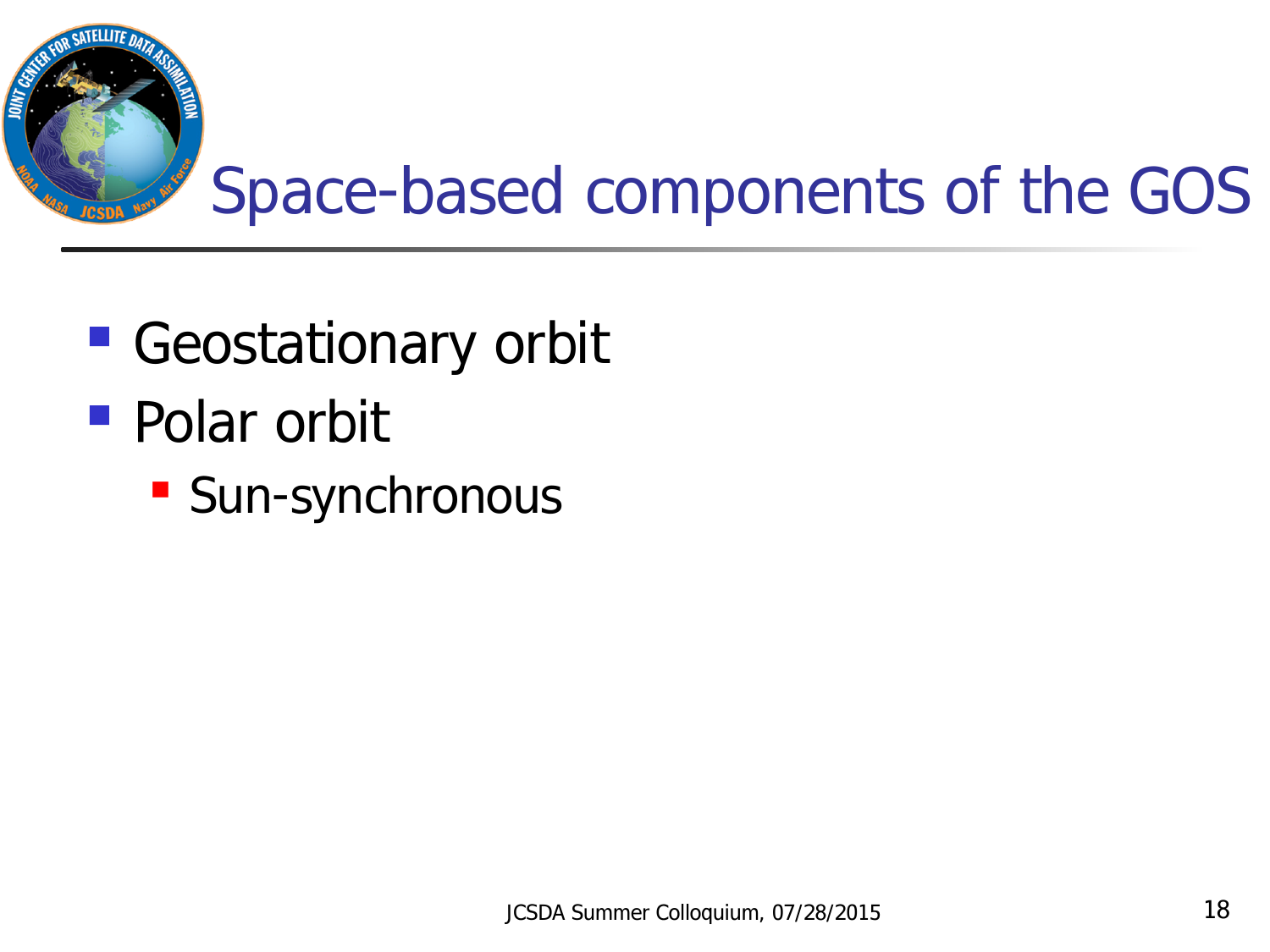

# Space-based components of the GOS
Geostationary orbit
Polar orbit
Sun-synchronous

18
JCSDA Summer Colloquium, 07/28/2015